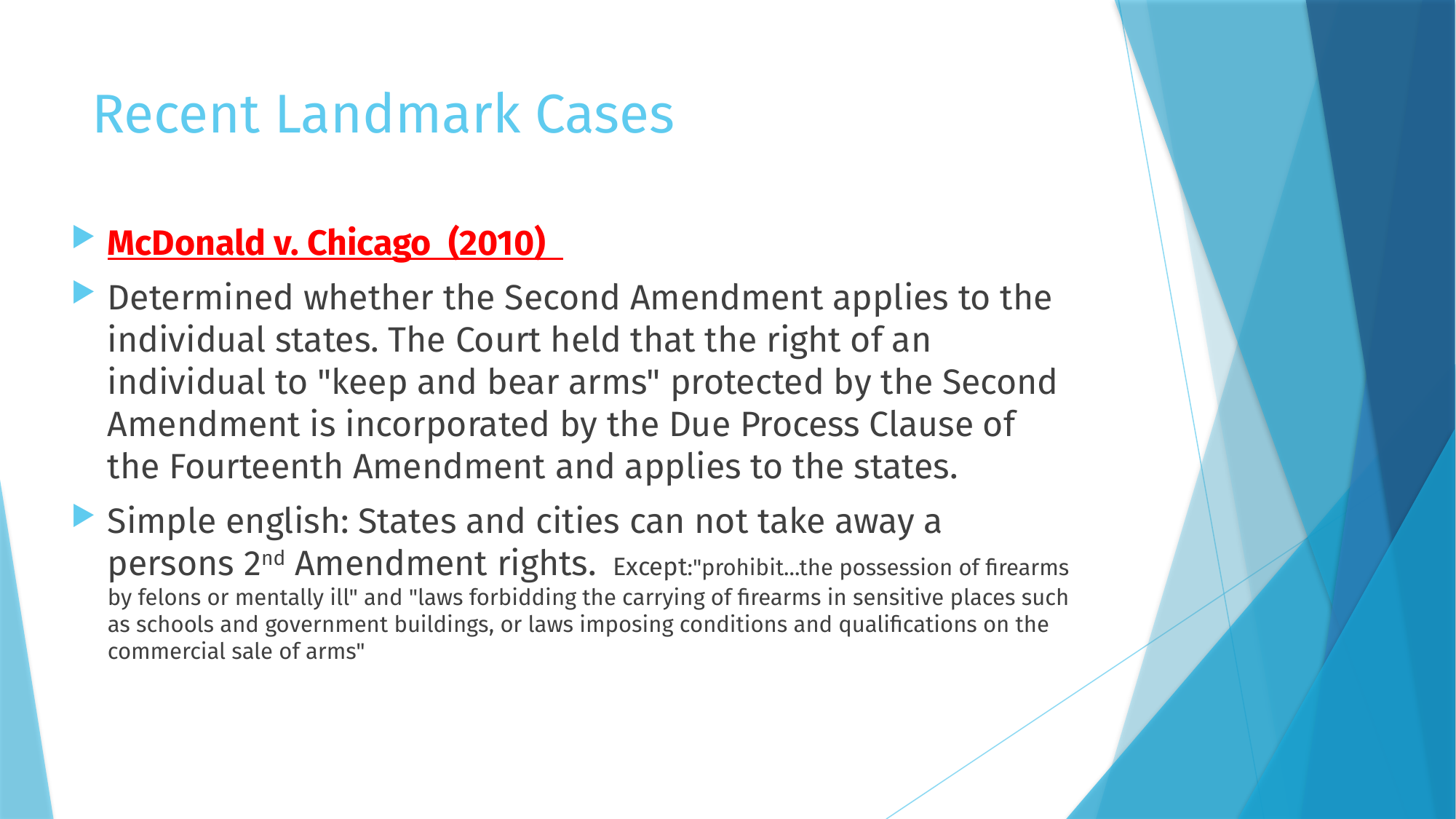

# Recent Landmark Cases
McDonald v. Chicago  (2010)
Determined whether the Second Amendment applies to the individual states. The Court held that the right of an individual to "keep and bear arms" protected by the Second Amendment is incorporated by the Due Process Clause of the Fourteenth Amendment and applies to the states.
Simple english: States and cities can not take away a persons 2nd Amendment rights.  Except:"prohibit...the possession of firearms by felons or mentally ill" and "laws forbidding the carrying of firearms in sensitive places such as schools and government buildings, or laws imposing conditions and qualifications on the commercial sale of arms"